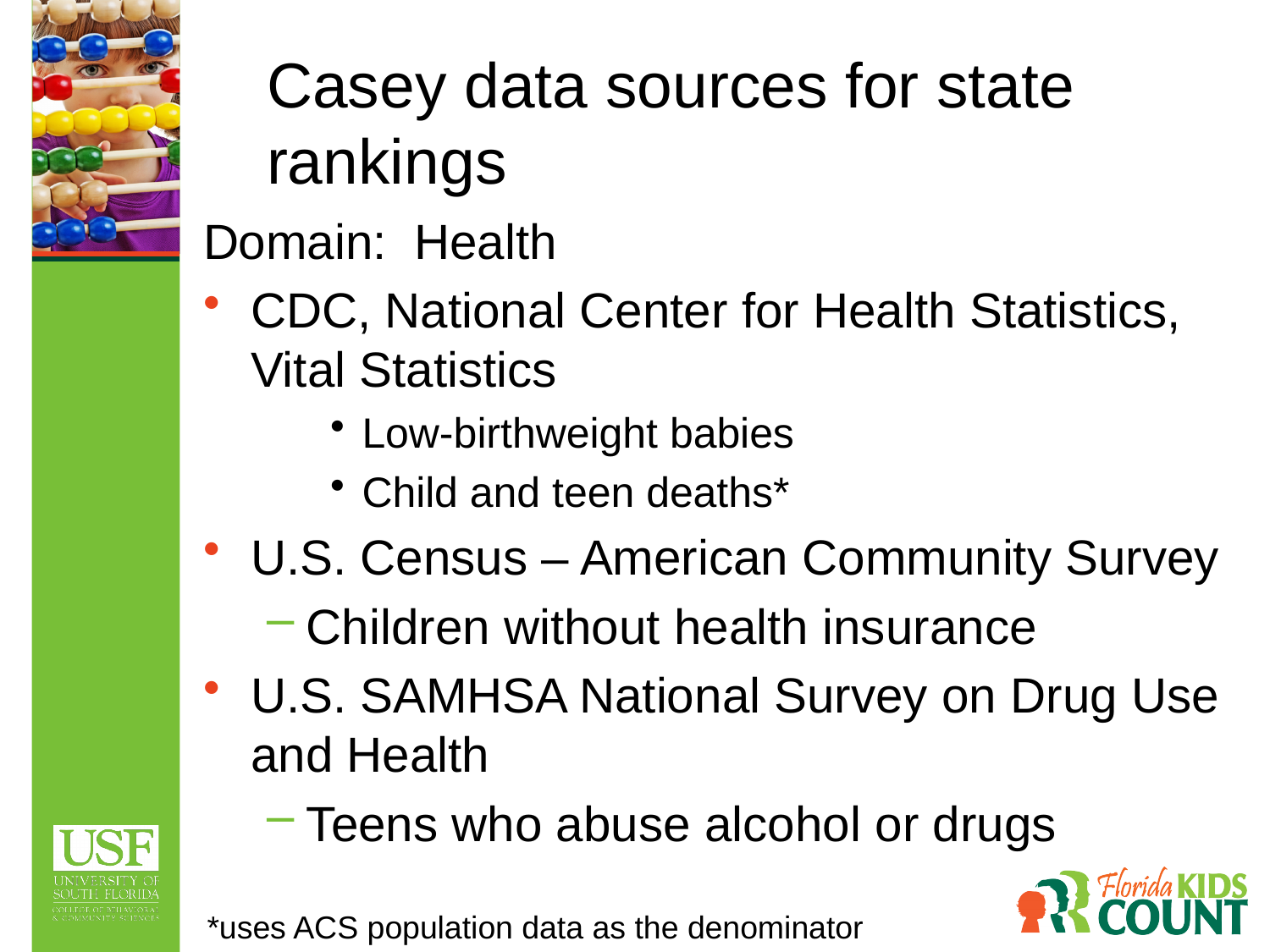

# Casey data sources for state rankings
Domain:  Health
CDC, National Center for Health Statistics, Vital Statistics
Low-birthweight babies
Child and teen deaths*
U.S. Census – American Community Survey
Children without health insurance
U.S. SAMHSA National Survey on Drug Use and Health
Teens who abuse alcohol or drugs
*uses ACS population data as the denominator